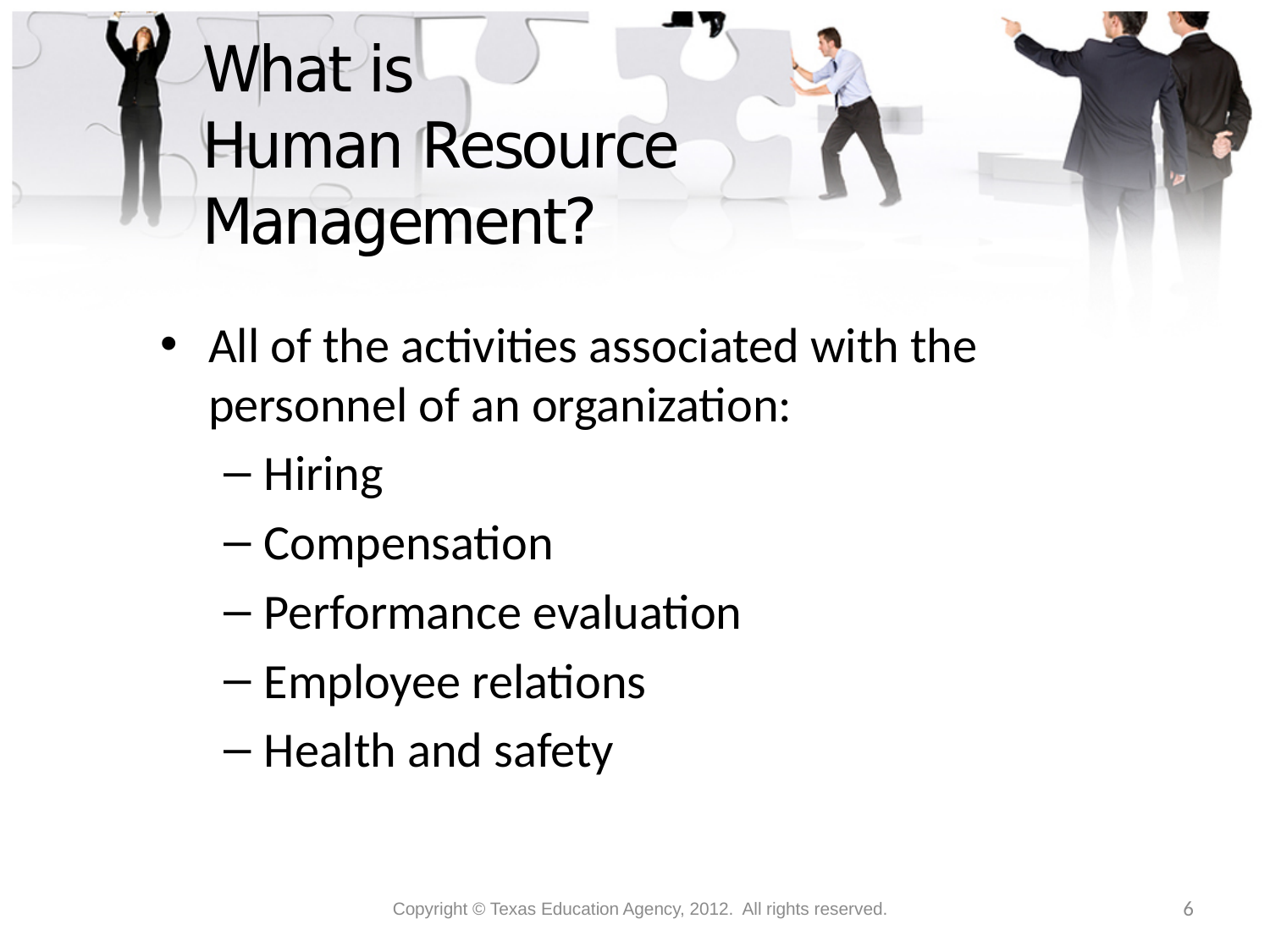

# What is Human Resource Management?
All of the activities associated with the personnel of an organization:
Hiring
Compensation
Performance evaluation
Employee relations
Health and safety
Copyright © Texas Education Agency, 2012.  All rights reserved.
6